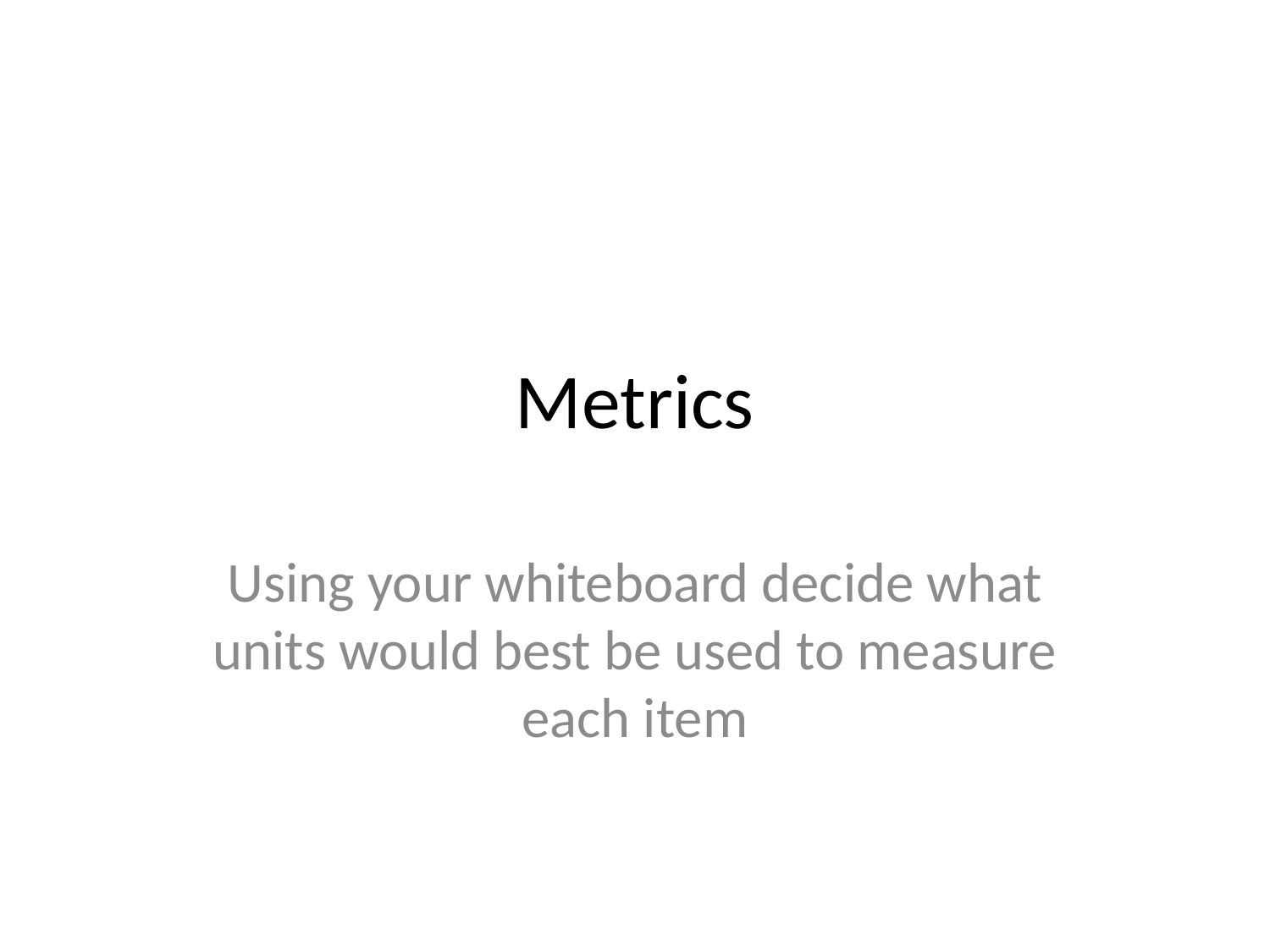

# Metrics
Using your whiteboard decide what units would best be used to measure each item